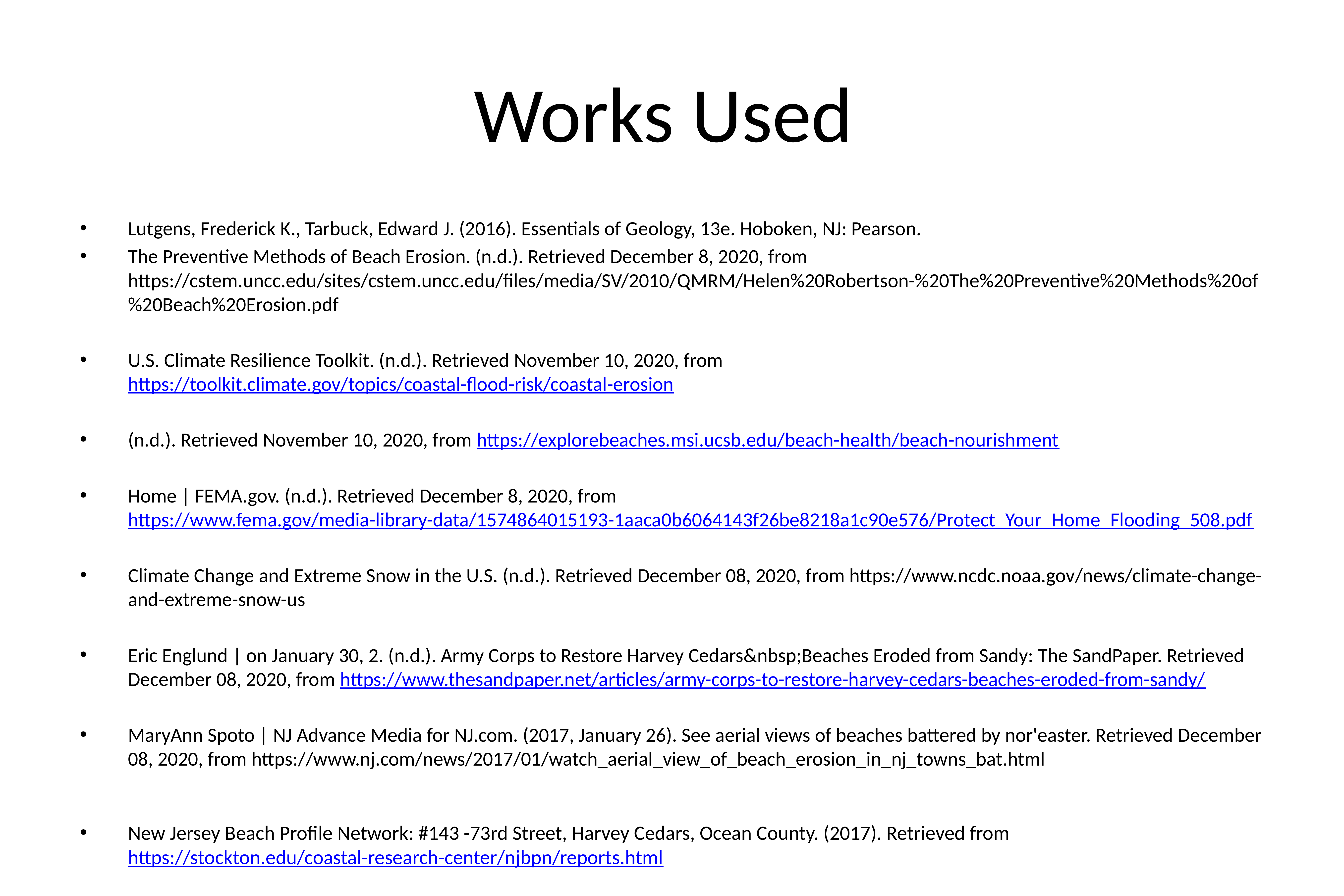

# Works Used
Lutgens, Frederick K., Tarbuck, Edward J. (2016). Essentials of Geology, 13e. Hoboken, NJ: Pearson.
The Preventive Methods of Beach Erosion. (n.d.). Retrieved December 8, 2020, from https://cstem.uncc.edu/sites/cstem.uncc.edu/files/media/SV/2010/QMRM/Helen%20Robertson-%20The%20Preventive%20Methods%20of%20Beach%20Erosion.pdf

U.S. Climate Resilience Toolkit. (n.d.). Retrieved November 10, 2020, from https://toolkit.climate.gov/topics/coastal-flood-risk/coastal-erosion

(n.d.). Retrieved November 10, 2020, from https://explorebeaches.msi.ucsb.edu/beach-health/beach-nourishment

Home | FEMA.gov. (n.d.). Retrieved December 8, 2020, from https://www.fema.gov/media-library-data/1574864015193-1aaca0b6064143f26be8218a1c90e576/Protect_Your_Home_Flooding_508.pdf

Climate Change and Extreme Snow in the U.S. (n.d.). Retrieved December 08, 2020, from https://www.ncdc.noaa.gov/news/climate-change-and-extreme-snow-us

Eric Englund | on January 30, 2. (n.d.). Army Corps to Restore Harvey Cedars&nbsp;Beaches Eroded from Sandy: The SandPaper. Retrieved December 08, 2020, from https://www.thesandpaper.net/articles/army-corps-to-restore-harvey-cedars-beaches-eroded-from-sandy/

MaryAnn Spoto | NJ Advance Media for NJ.com. (2017, January 26). See aerial views of beaches battered by nor'easter. Retrieved December 08, 2020, from https://www.nj.com/news/2017/01/watch_aerial_view_of_beach_erosion_in_nj_towns_bat.html

New Jersey Beach Profile Network: #143 -73rd Street, Harvey Cedars, Ocean County. (2017). Retrieved from https://stockton.edu/coastal-research-center/njbpn/reports.html